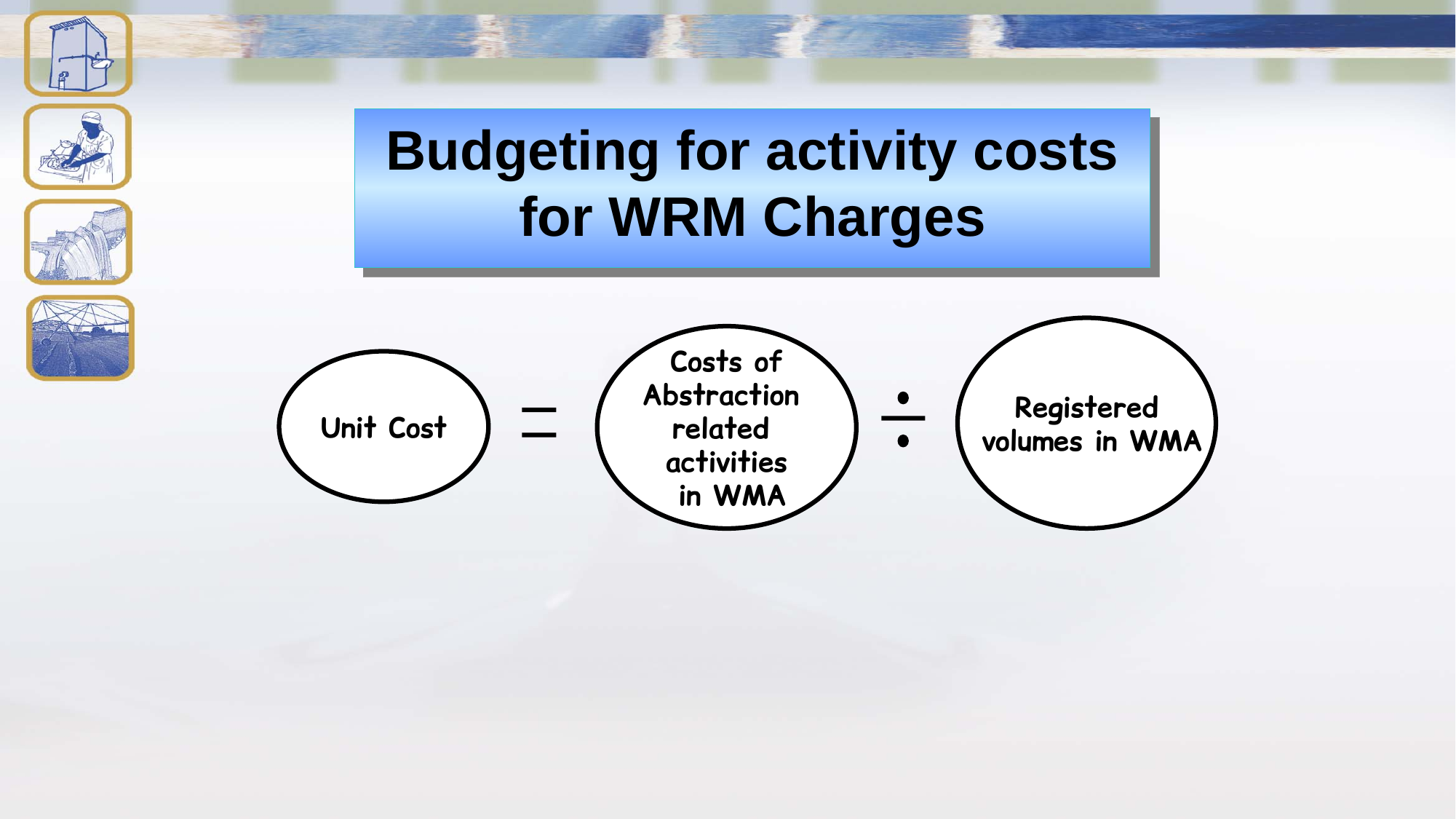

# Budgeting for activity costs for WRM Charges
Registered
 volumes in WMA
Costs of
Abstraction
related
activities
 in WMA
Unit Cost